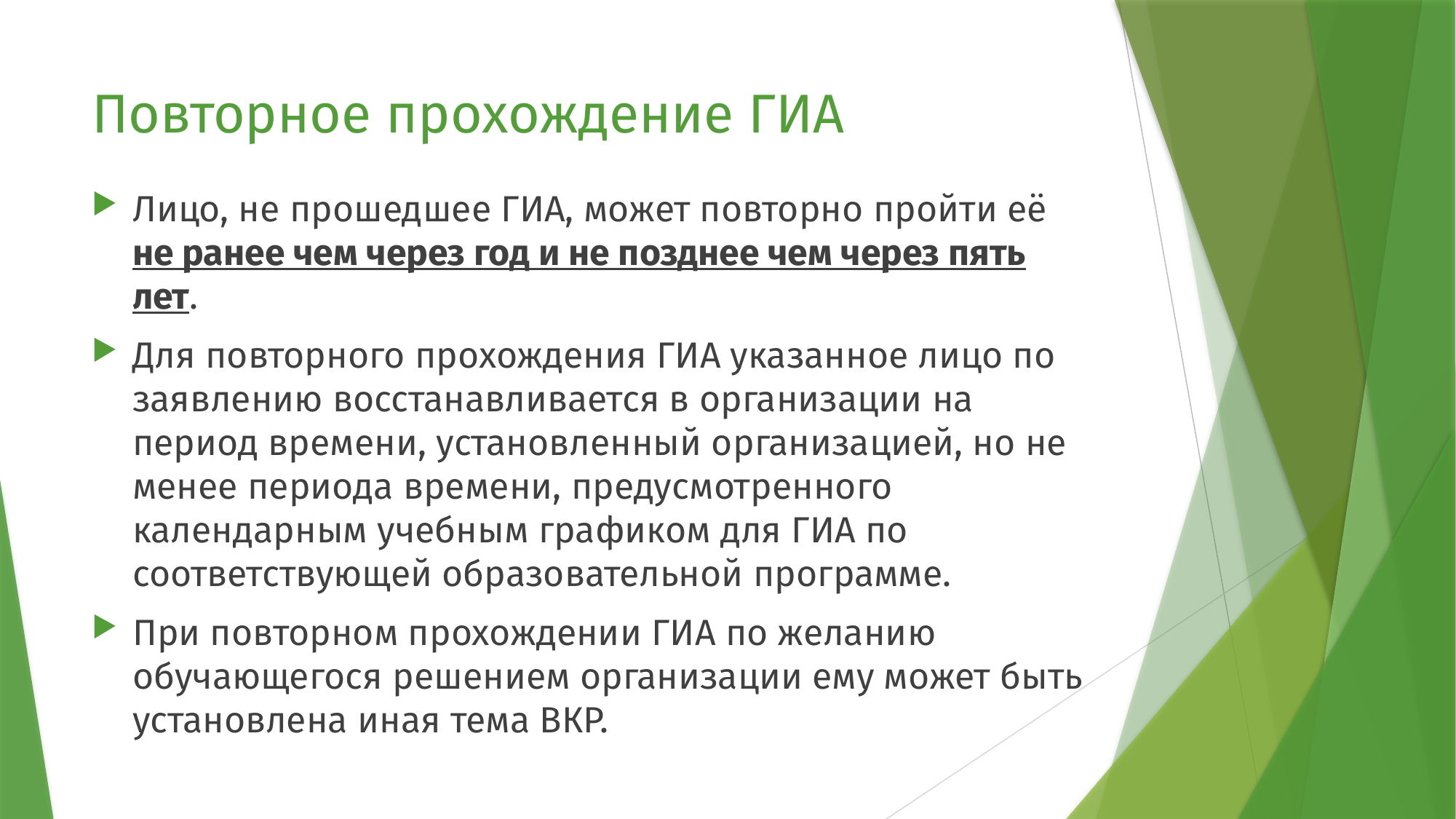

# Повторное прохождение ГИА
Лицо, не прошедшее ГИА, может повторно пройти её не ранее чем через год и не позднее чем через пять лет.
Для повторного прохождения ГИА указанное лицо по заявлению восстанавливается в организации на период времени, установленный организацией, но не менее периода времени, предусмотренного календарным учебным графиком для ГИА по соответствующей образовательной программе.
При повторном прохождении ГИА по желанию обучающегося решением организации ему может быть установлена иная тема ВКР.